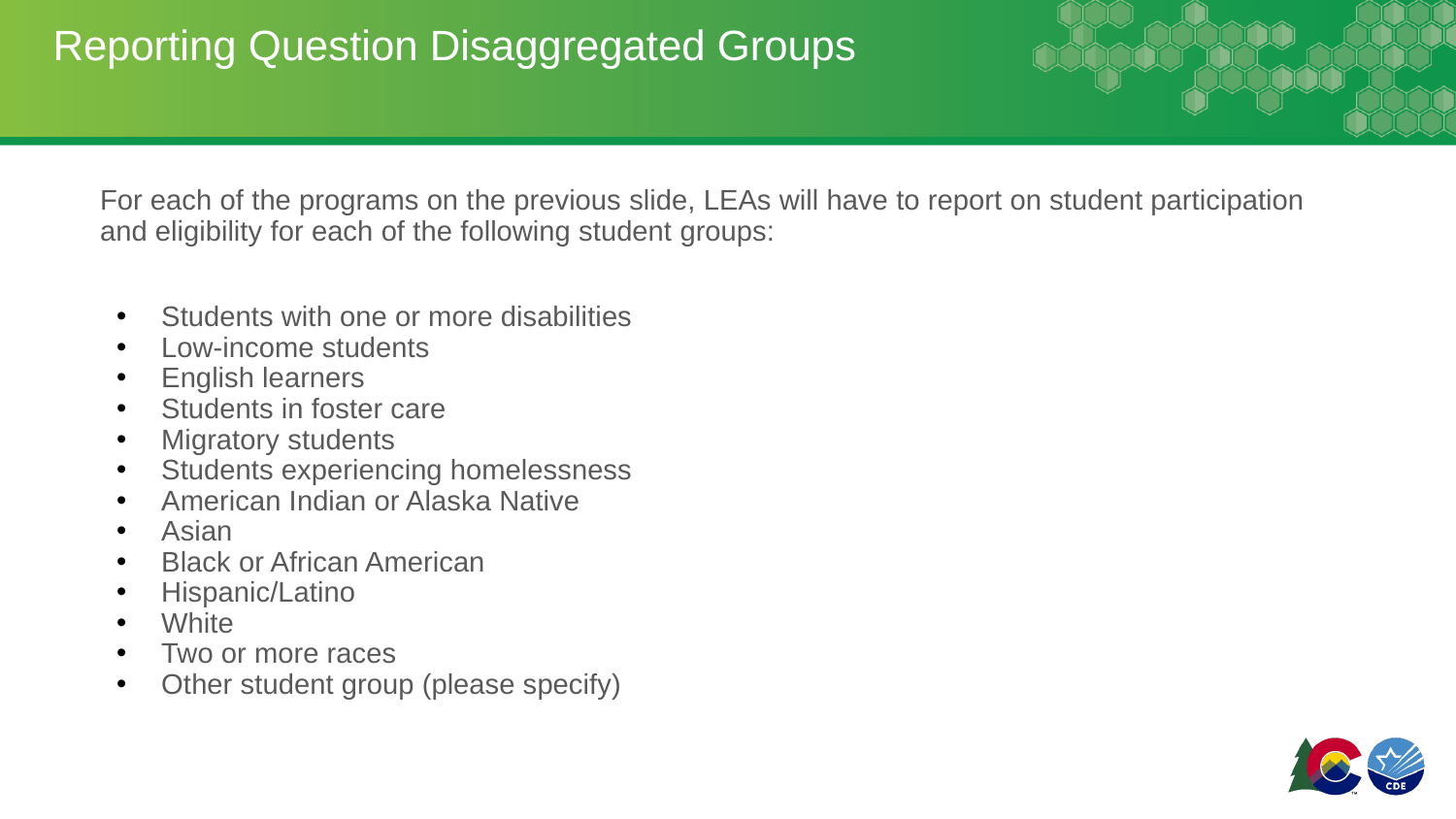

# Reporting Question Disaggregated Groups
For each of the programs on the previous slide, LEAs will have to report on student participation and eligibility for each of the following student groups:

Students with one or more disabilities
Low-income students
English learners
Students in foster care
Migratory students
Students experiencing homelessness
American Indian or Alaska Native
Asian
Black or African American
Hispanic/Latino
White
Two or more races
Other student group (please specify)